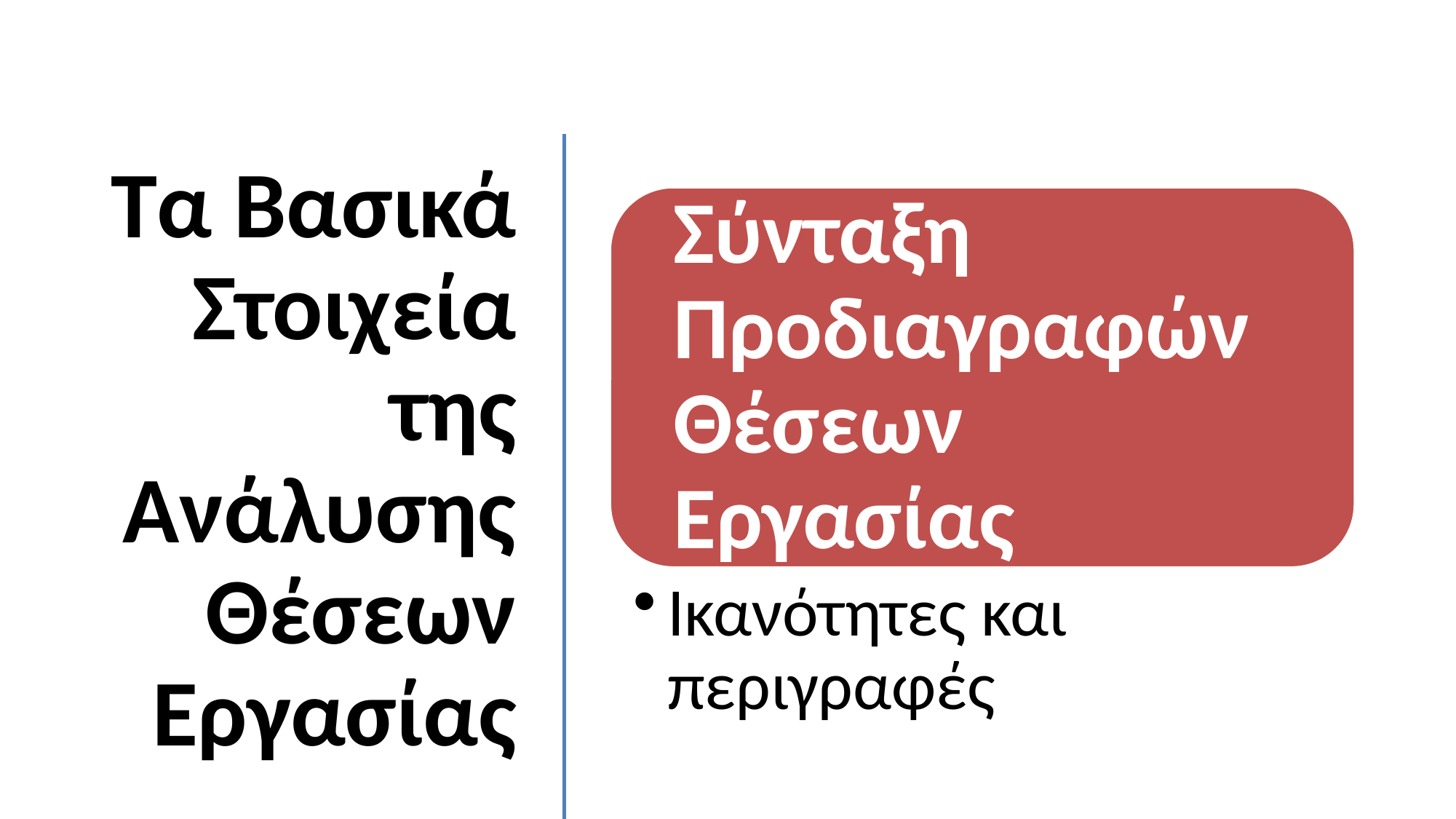

# Τα Βασικά Στοιχεία της Ανάλυσης Θέσεων Εργασίας
Σύνταξη Προδιαγραφών Θέσεων Εργασίας
Ικανότητες και περιγραφές